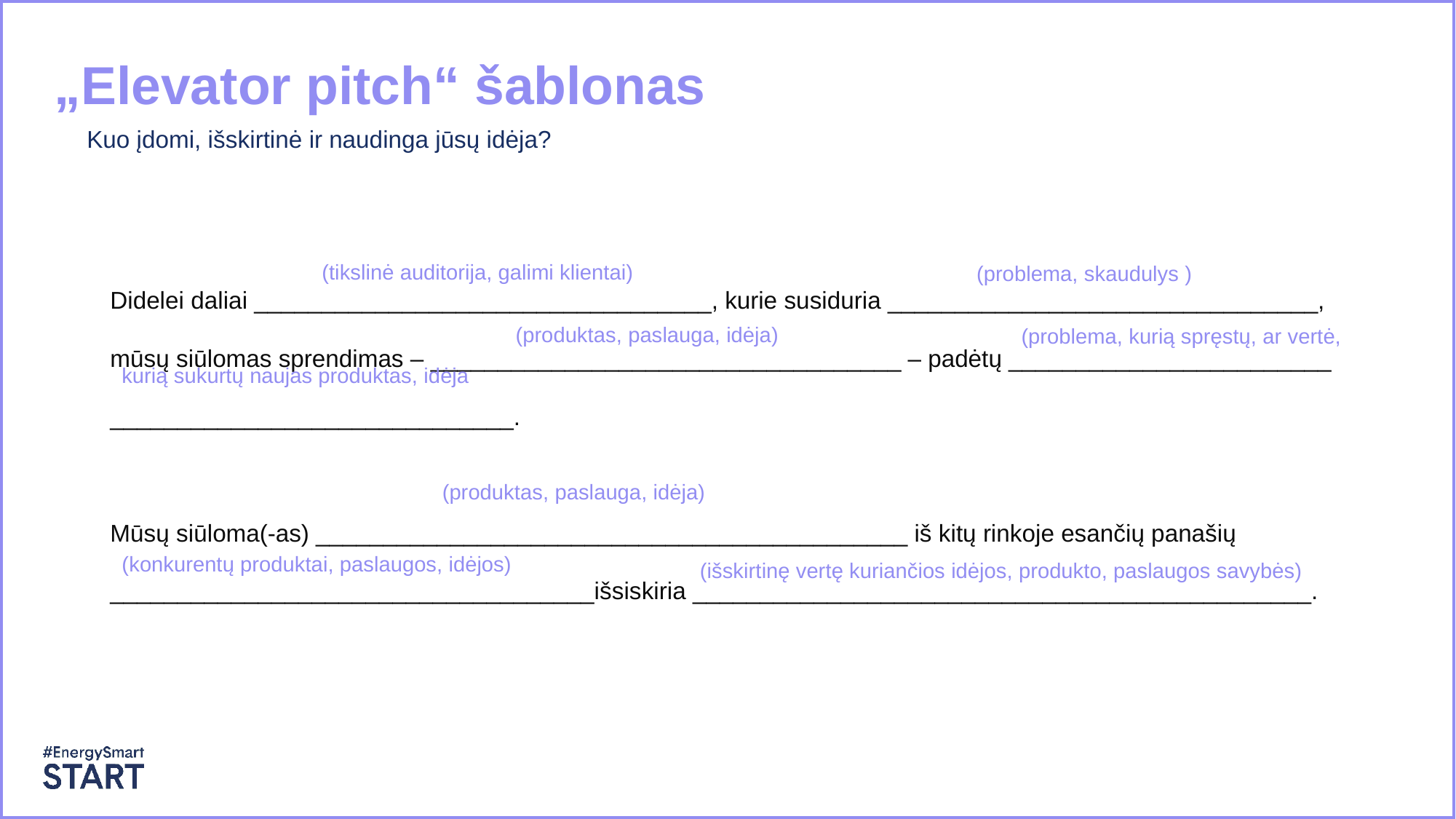

„Elevator pitch“ šablonas
Kuo įdomi, išskirtinė ir naudinga jūsų idėja?
(tikslinė auditorija, galimi klientai)
(problema, skaudulys )
Didelei daliai __________________________________, kurie susiduria ________________________________, mūsų siūlomas sprendimas – ___________________________________ – padėtų ________________________ ______________________________.

Mūsų siūloma(-as) ____________________________________________ iš kitų rinkoje esančių panašių ____________________________________išsiskiria ______________________________________________.
(produktas, paslauga, idėja)
(problema, kurią spręstų, ar vertė,
kurią sukurtų naujas produktas, idėja
(produktas, paslauga, idėja)
(konkurentų produktai, paslaugos, idėjos)
(išskirtinę vertę kuriančios idėjos, produkto, paslaugos savybės)